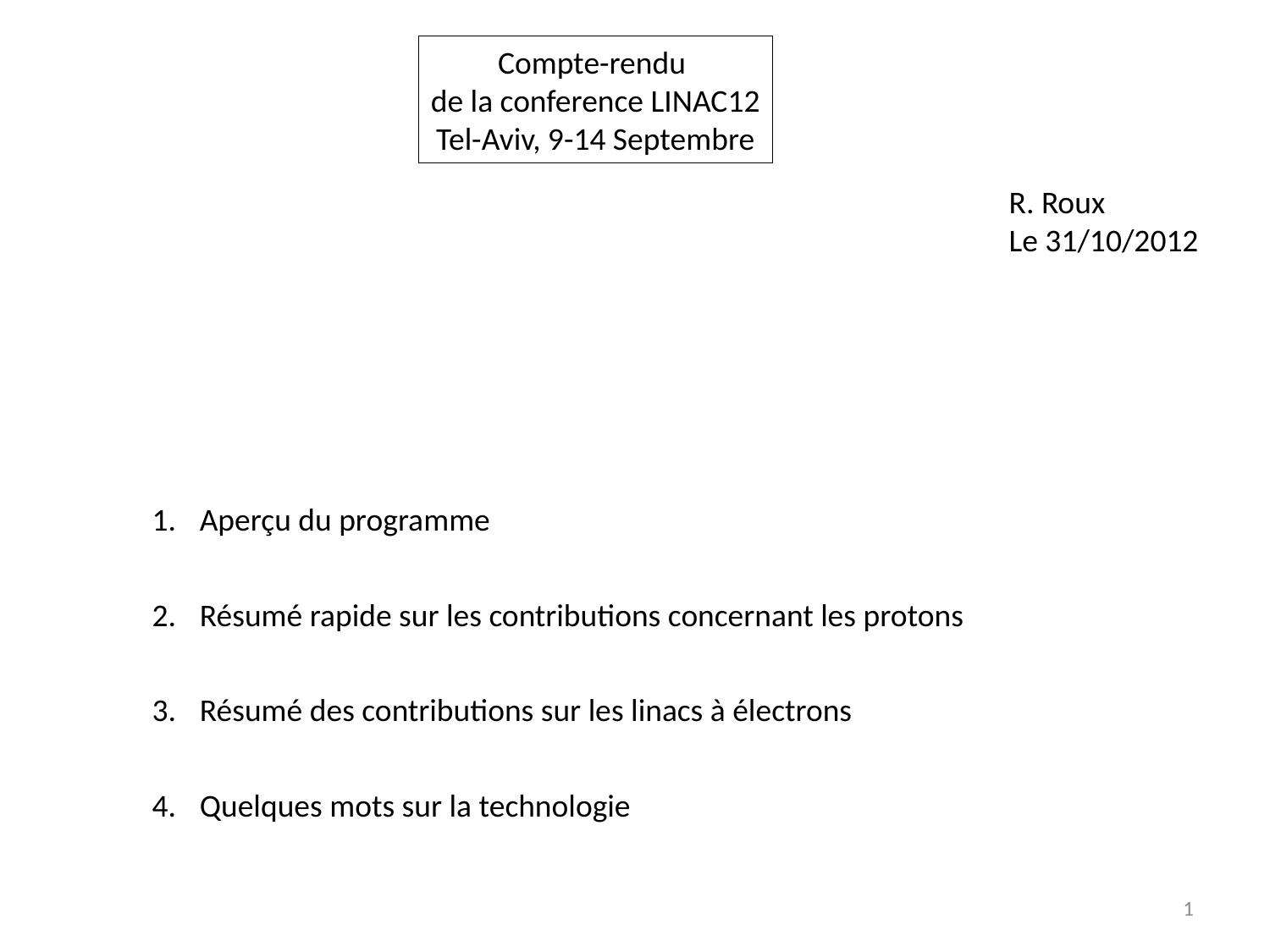

Compte-rendu
de la conference LINAC12
Tel-Aviv, 9-14 Septembre
R. Roux
Le 31/10/2012
Aperçu du programme
Résumé rapide sur les contributions concernant les protons
Résumé des contributions sur les linacs à électrons
Quelques mots sur la technologie
1